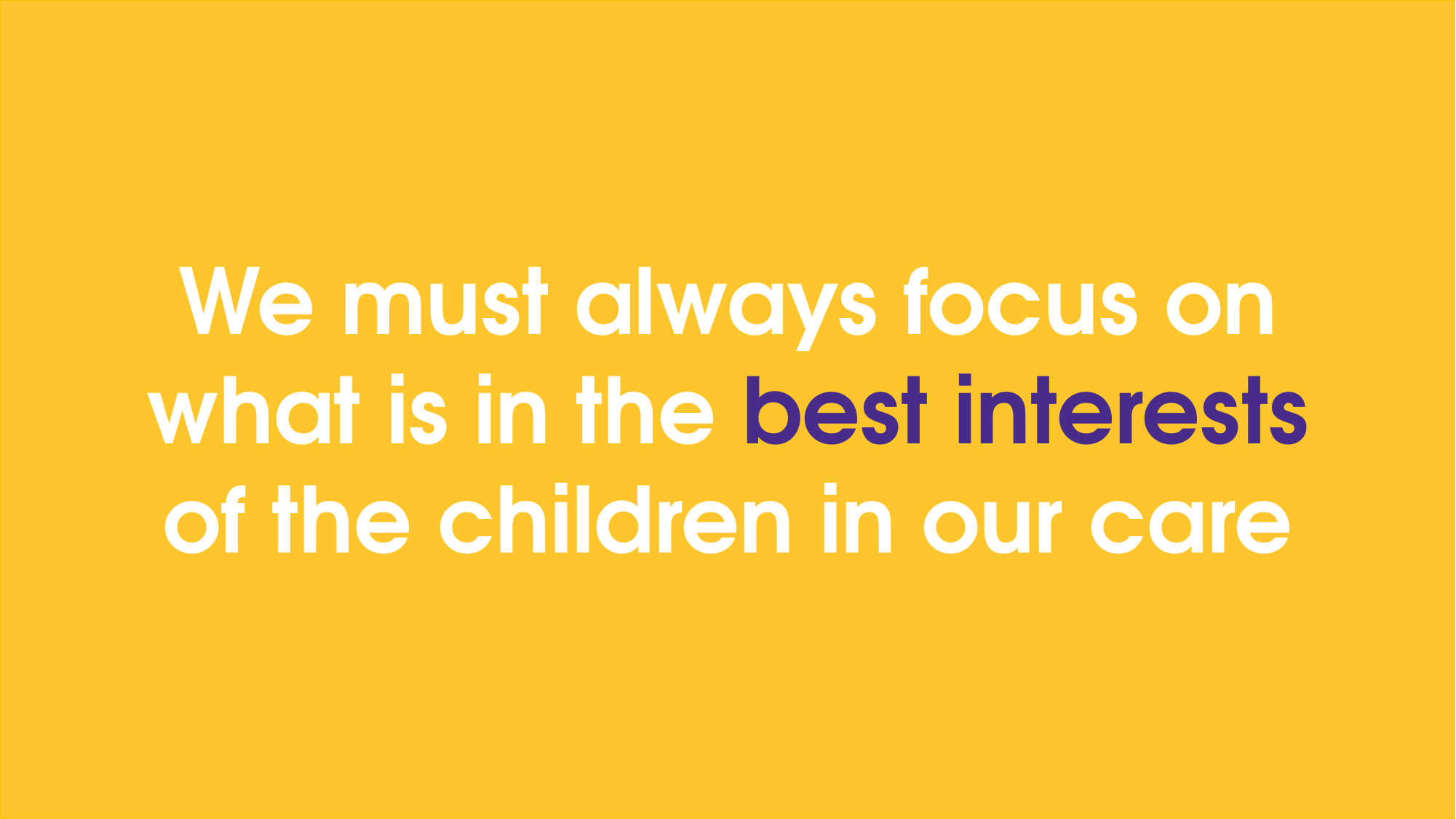

We must always focus on what is in the best interests of the children in our care